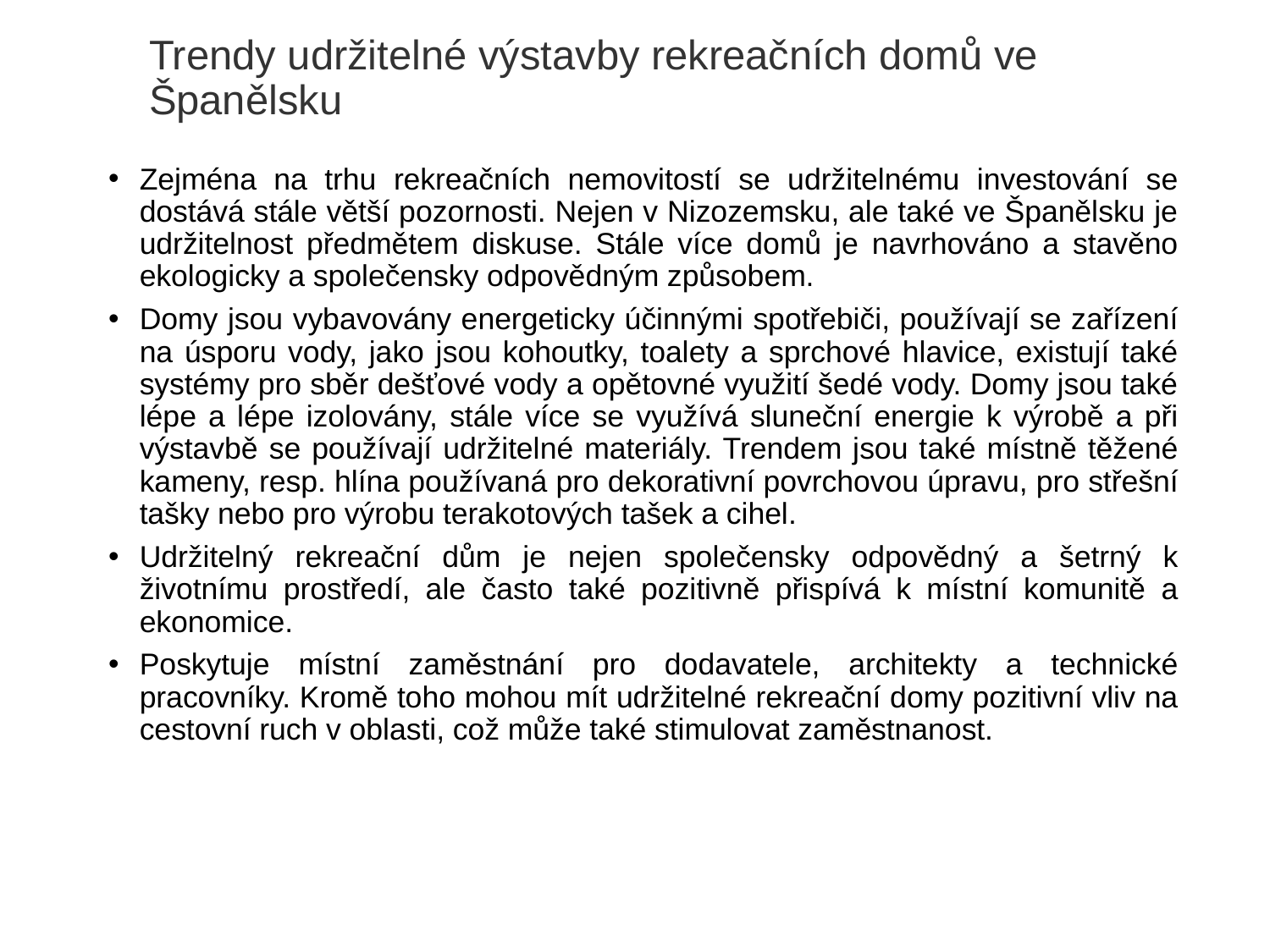

# Trendy udržitelné výstavby rekreačních domů ve Španělsku
Zejména na trhu rekreačních nemovitostí se udržitelnému investování se dostává stále větší pozornosti. Nejen v Nizozemsku, ale také ve Španělsku je udržitelnost předmětem diskuse. Stále více domů je navrhováno a stavěno ekologicky a společensky odpovědným způsobem.
Domy jsou vybavovány energeticky účinnými spotřebiči, používají se zařízení na úsporu vody, jako jsou kohoutky, toalety a sprchové hlavice, existují také systémy pro sběr dešťové vody a opětovné využití šedé vody. Domy jsou také lépe a lépe izolovány, stále více se využívá sluneční energie k výrobě a při výstavbě se používají udržitelné materiály. Trendem jsou také místně těžené kameny, resp. hlína používaná pro dekorativní povrchovou úpravu, pro střešní tašky nebo pro výrobu terakotových tašek a cihel.
Udržitelný rekreační dům je nejen společensky odpovědný a šetrný k životnímu prostředí, ale často také pozitivně přispívá k místní komunitě a ekonomice.
Poskytuje místní zaměstnání pro dodavatele, architekty a technické pracovníky. Kromě toho mohou mít udržitelné rekreační domy pozitivní vliv na cestovní ruch v oblasti, což může také stimulovat zaměstnanost.